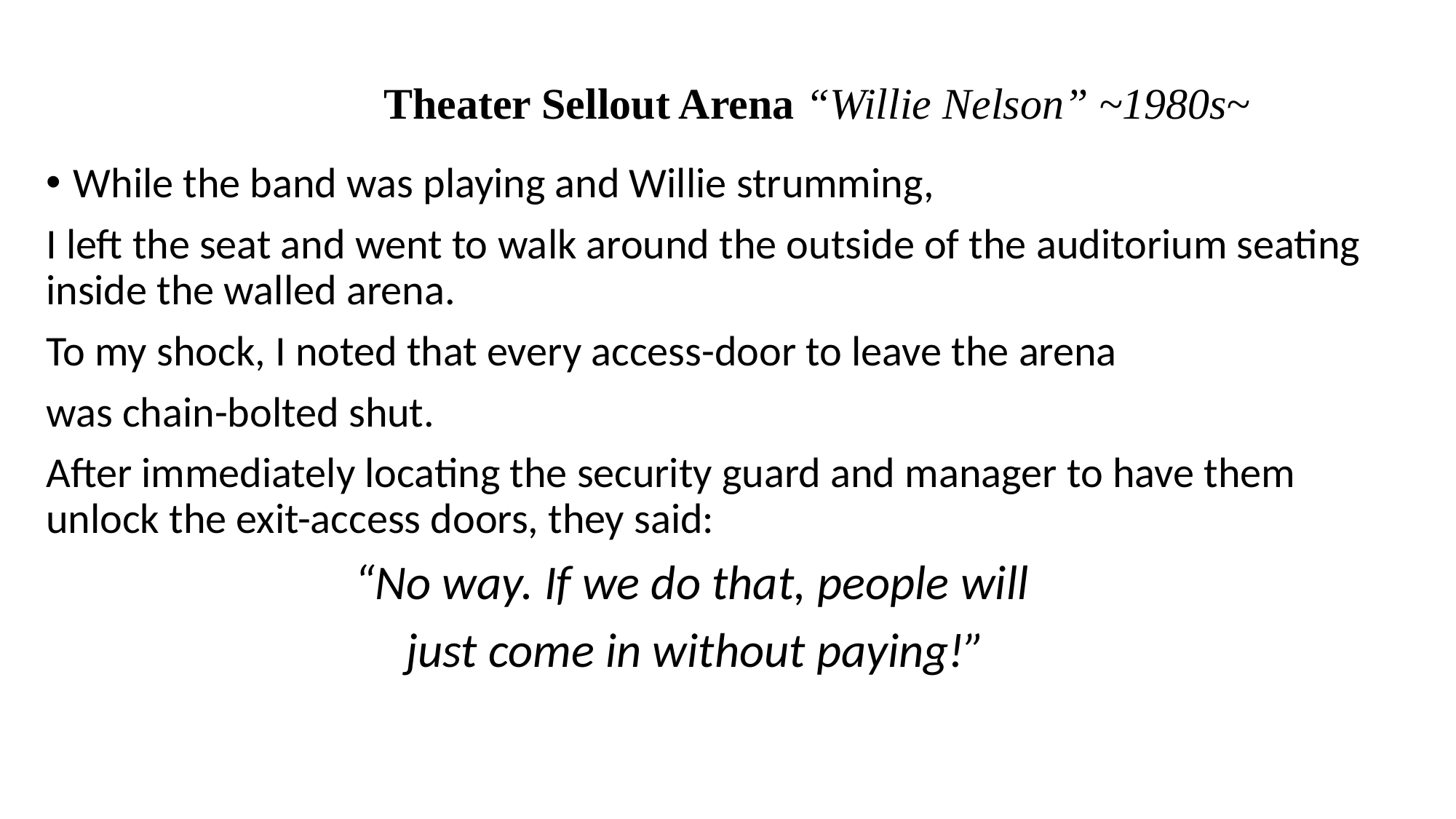

# Theater Sellout Arena “Willie Nelson” ~1980s~
While the band was playing and Willie strumming,
I left the seat and went to walk around the outside of the auditorium seating inside the walled arena.
To my shock, I noted that every access-door to leave the arena
was chain-bolted shut.
After immediately locating the security guard and manager to have them unlock the exit-access doors, they said:
                                “No way. If we do that, people will
                                 just come in without paying!”